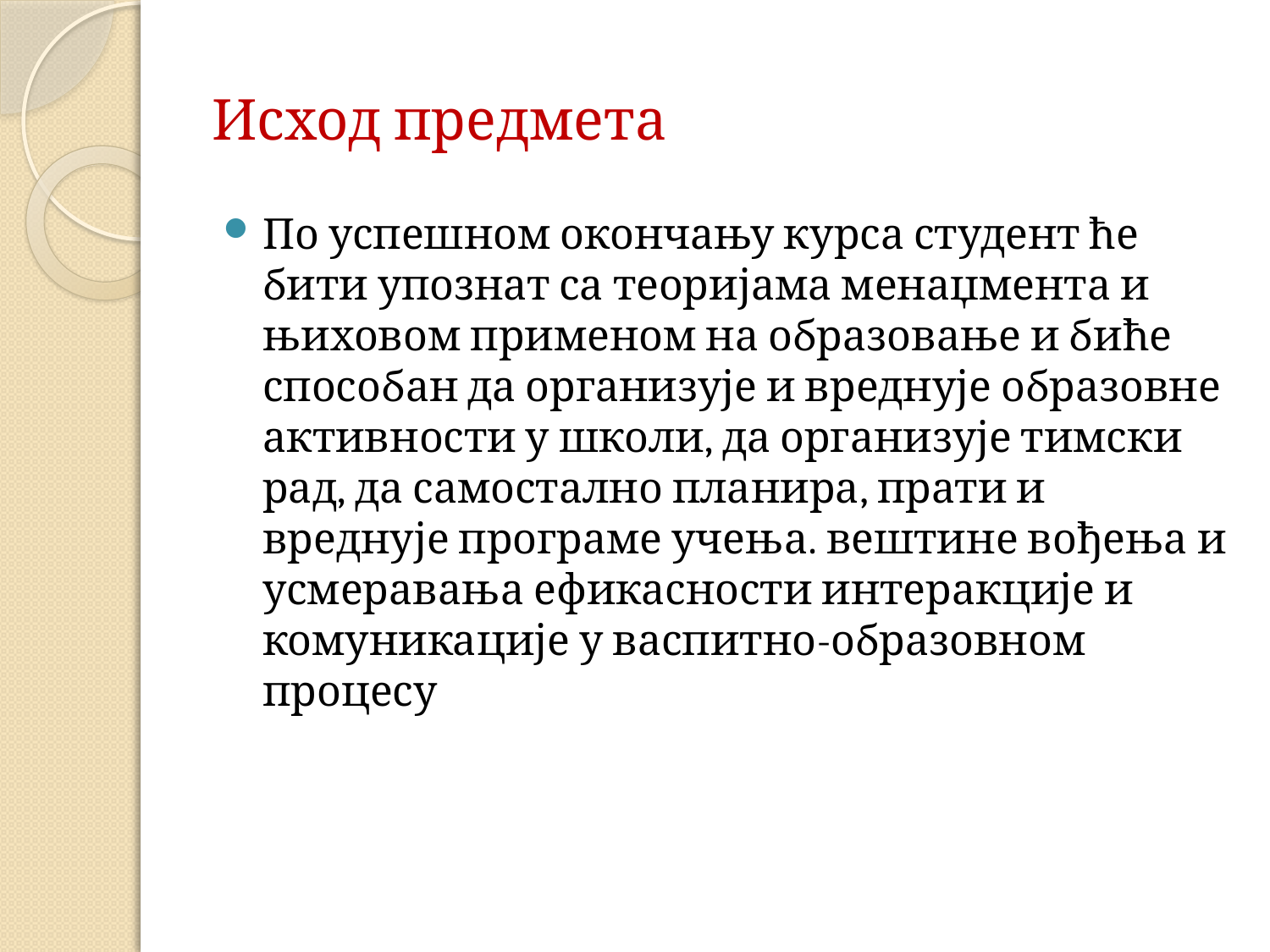

# Исход предмета
По успешном окончању курса студент ће бити упознат са теоријама менаџмента и њиховом применом на образовање и биће способан да организује и вреднује образовне активности у школи, да организује тимски рад, да самостално планира, прати и вреднује програме учења. вештине вођења и усмеравања ефикасности интеракције и комуникације у васпитно-образовном процесу